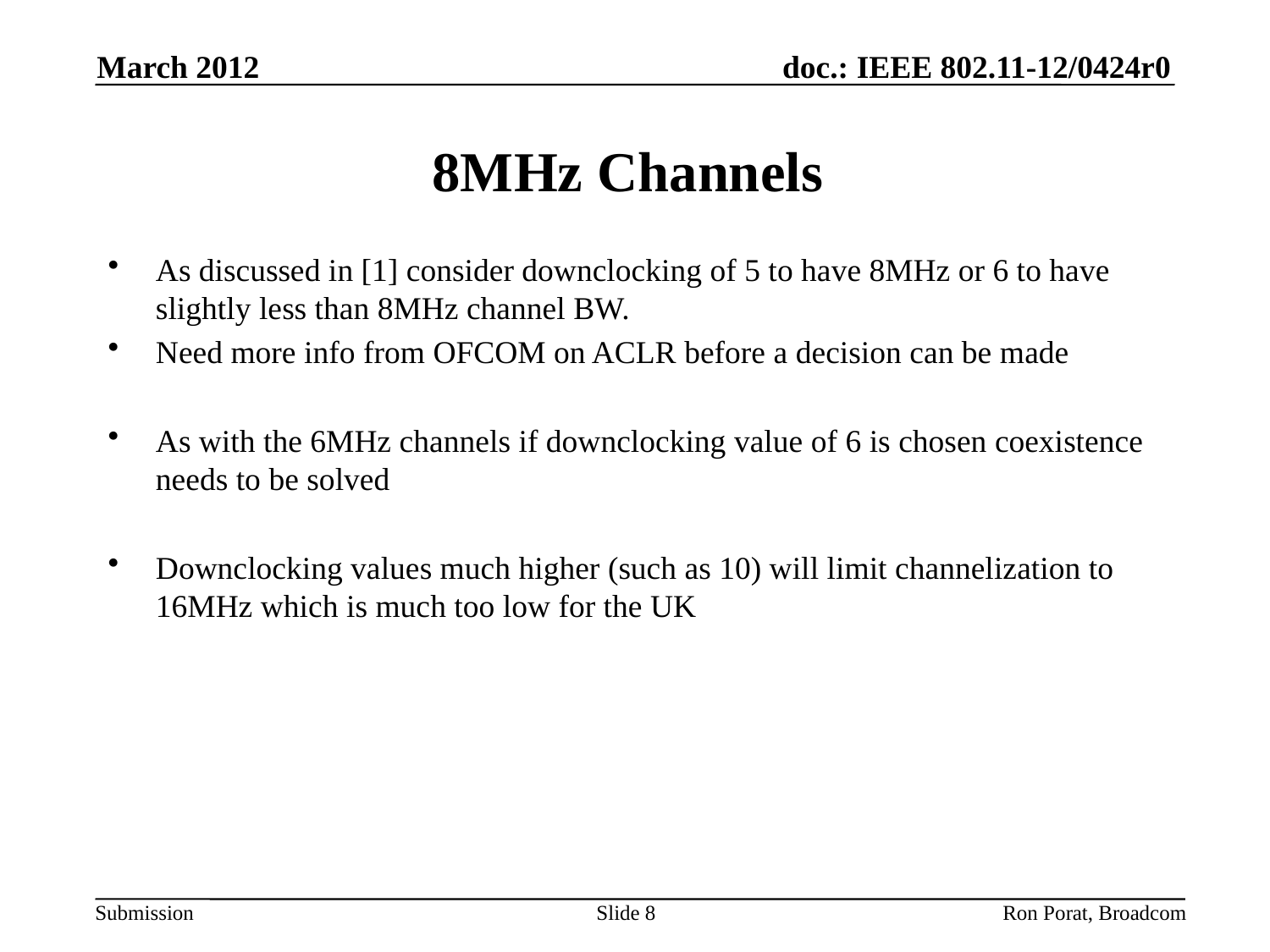

March 2012
# 8MHz Channels
As discussed in [1] consider downclocking of 5 to have 8MHz or 6 to have slightly less than 8MHz channel BW.
Need more info from OFCOM on ACLR before a decision can be made

As with the 6MHz channels if downclocking value of 6 is chosen coexistence needs to be solved

Downclocking values much higher (such as 10) will limit channelization to 16MHz which is much too low for the UK
Ron Porat, Broadcom
Slide 8